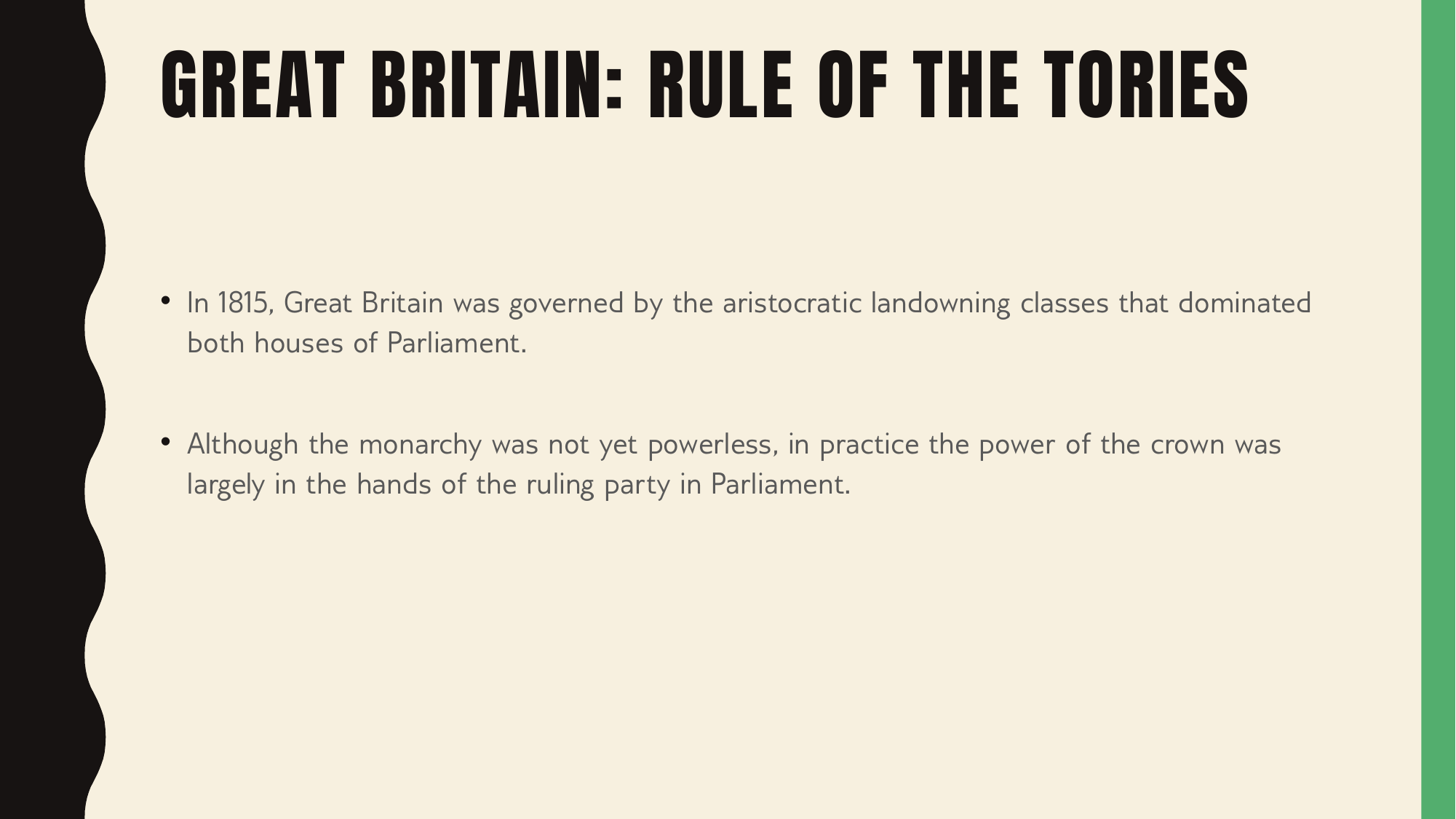

# Great Britain: Rule of the Tories
In 1815, Great Britain was governed by the aristocratic landowning classes that dominated both houses of Parliament.

Although the monarchy was not yet powerless, in practice the power of the crown was largely in the hands of the ruling party in Parliament.